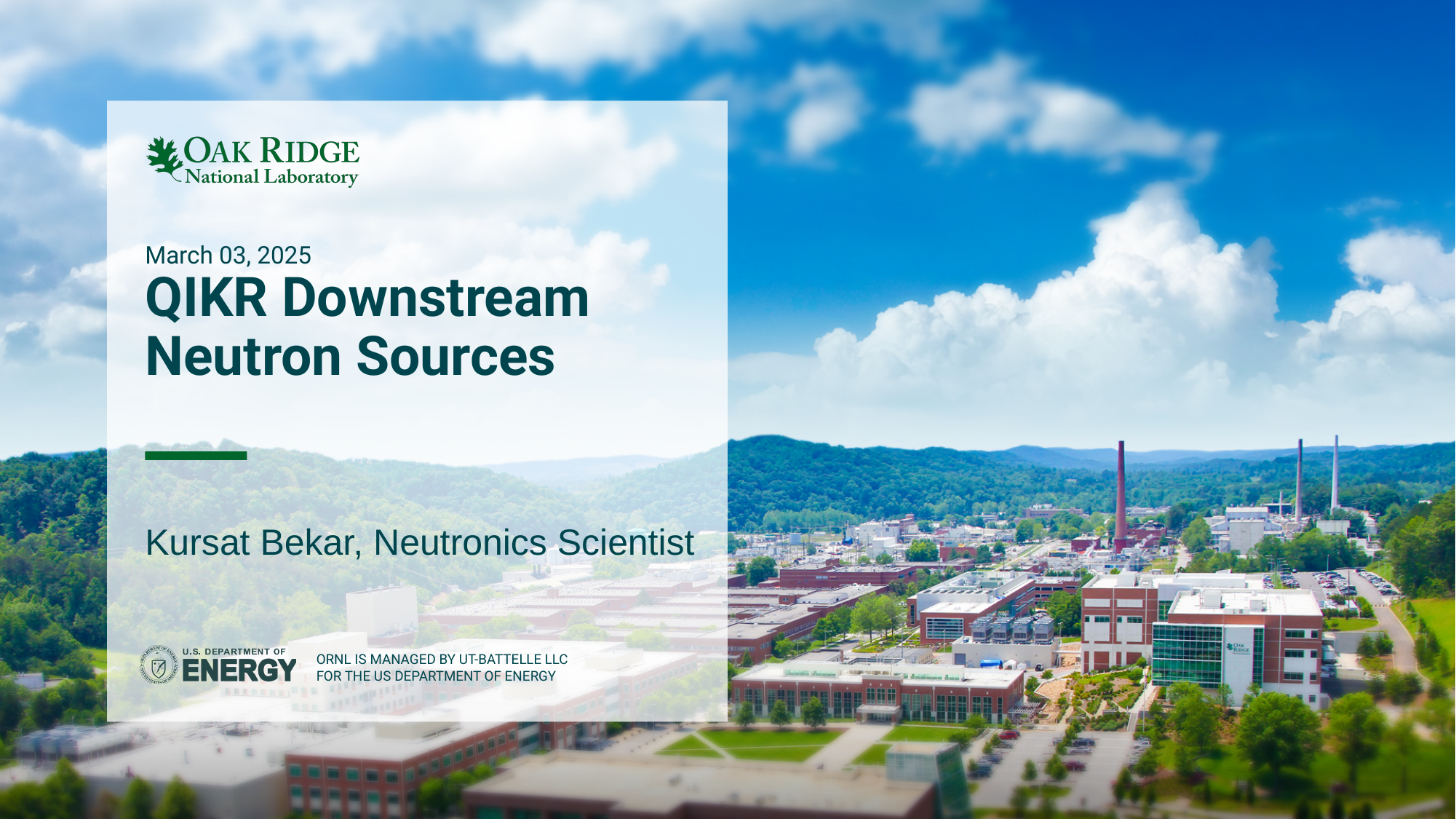

March 03, 2025
# QIKR Downstream Neutron Sources
Kursat Bekar, Neutronics Scientist